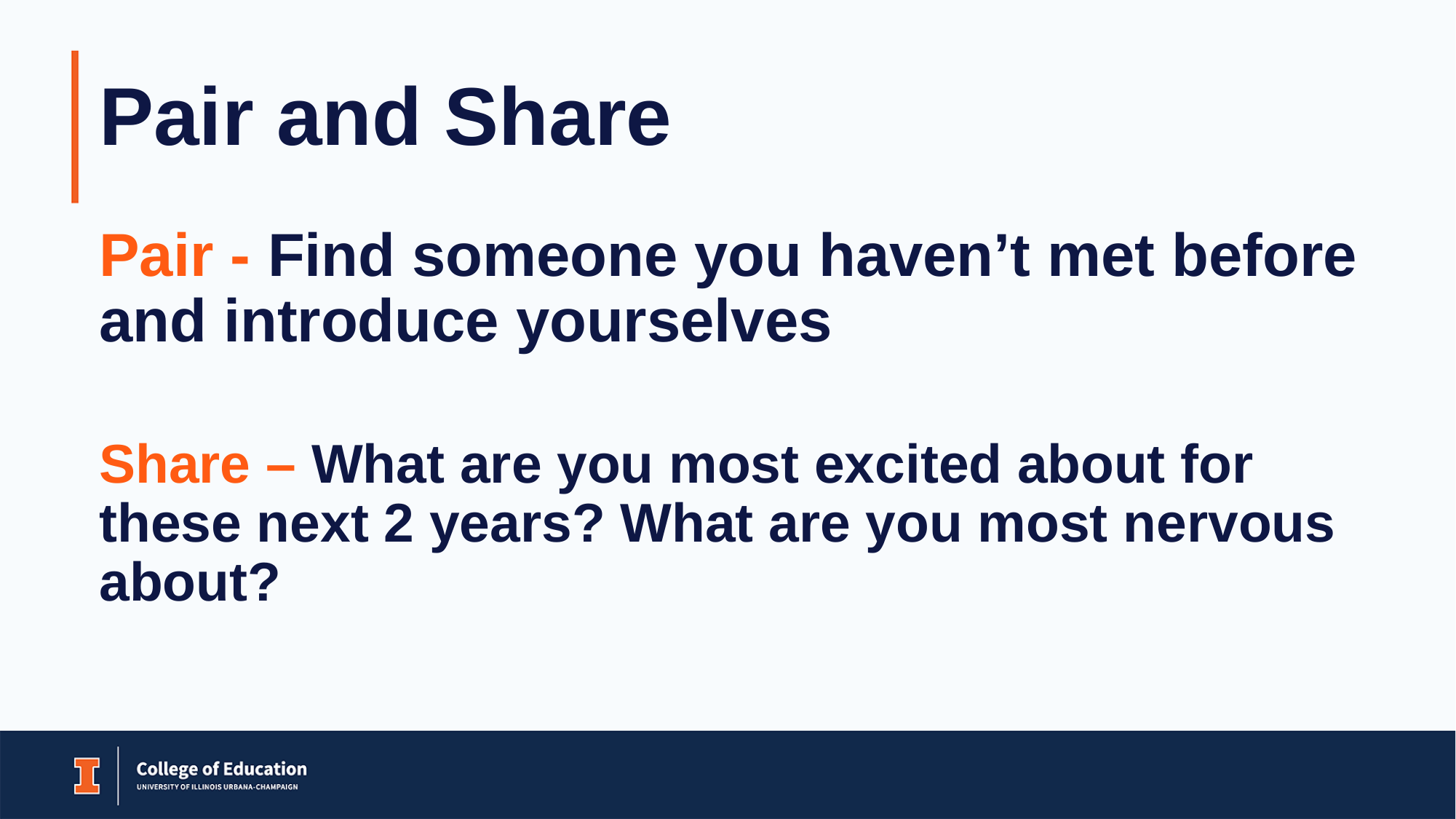

# Pair and Share
Pair - Find someone you haven’t met before and introduce yourselves
Share – What are you most excited about for these next 2 years? What are you most nervous about?